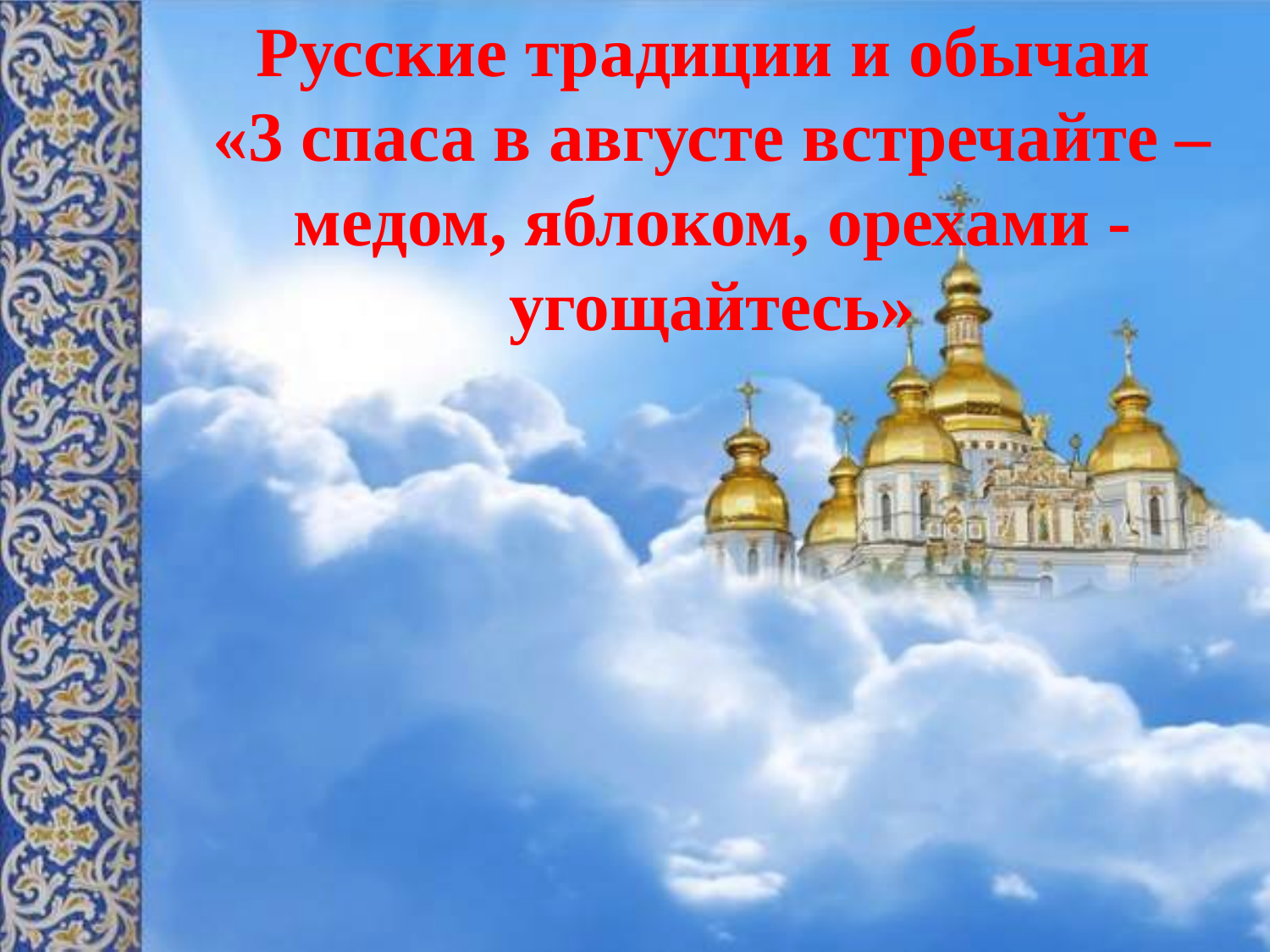

Русские традиции и обычаи
«3 спаса в августе встречайте –
медом, яблоком, орехами - угощайтесь»